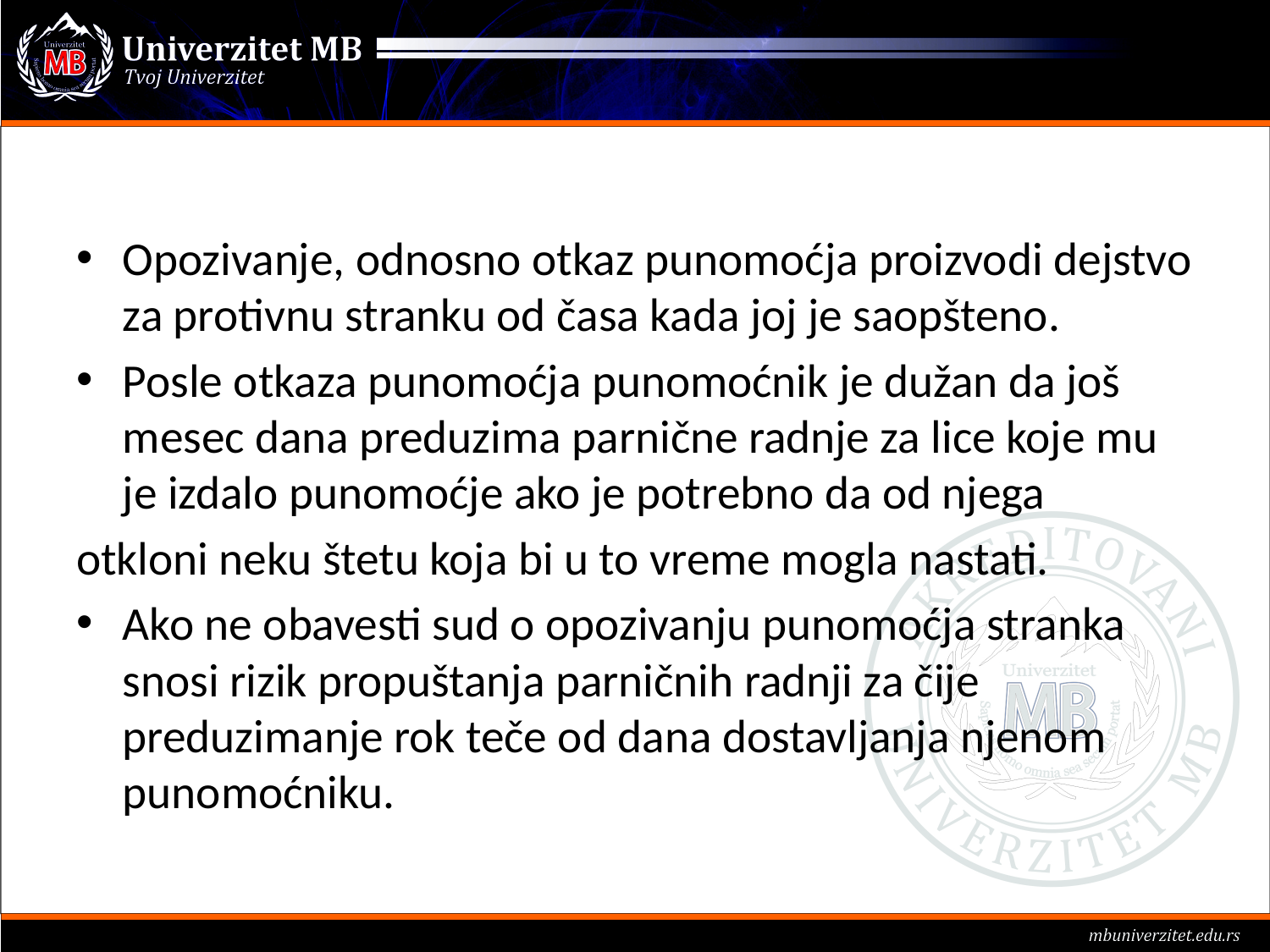

#
Opozivanje, odnosno otkaz punomoćja proizvodi dejstvo za protivnu stranku od časa kada joj je saopšteno.
Posle otkaza punomoćja punomoćnik je dužan da još mesec dana preduzima parnične radnje za lice koje mu je izdalo punomoćje ako je potrebno da od njega
otkloni neku štetu koja bi u to vreme mogla nastati.
Ako ne obavesti sud o opozivanju punomoćja stranka snosi rizik propuštanja parničnih radnji za čije preduzimanje rok teče od dana dostavljanja njenom punomoćniku.